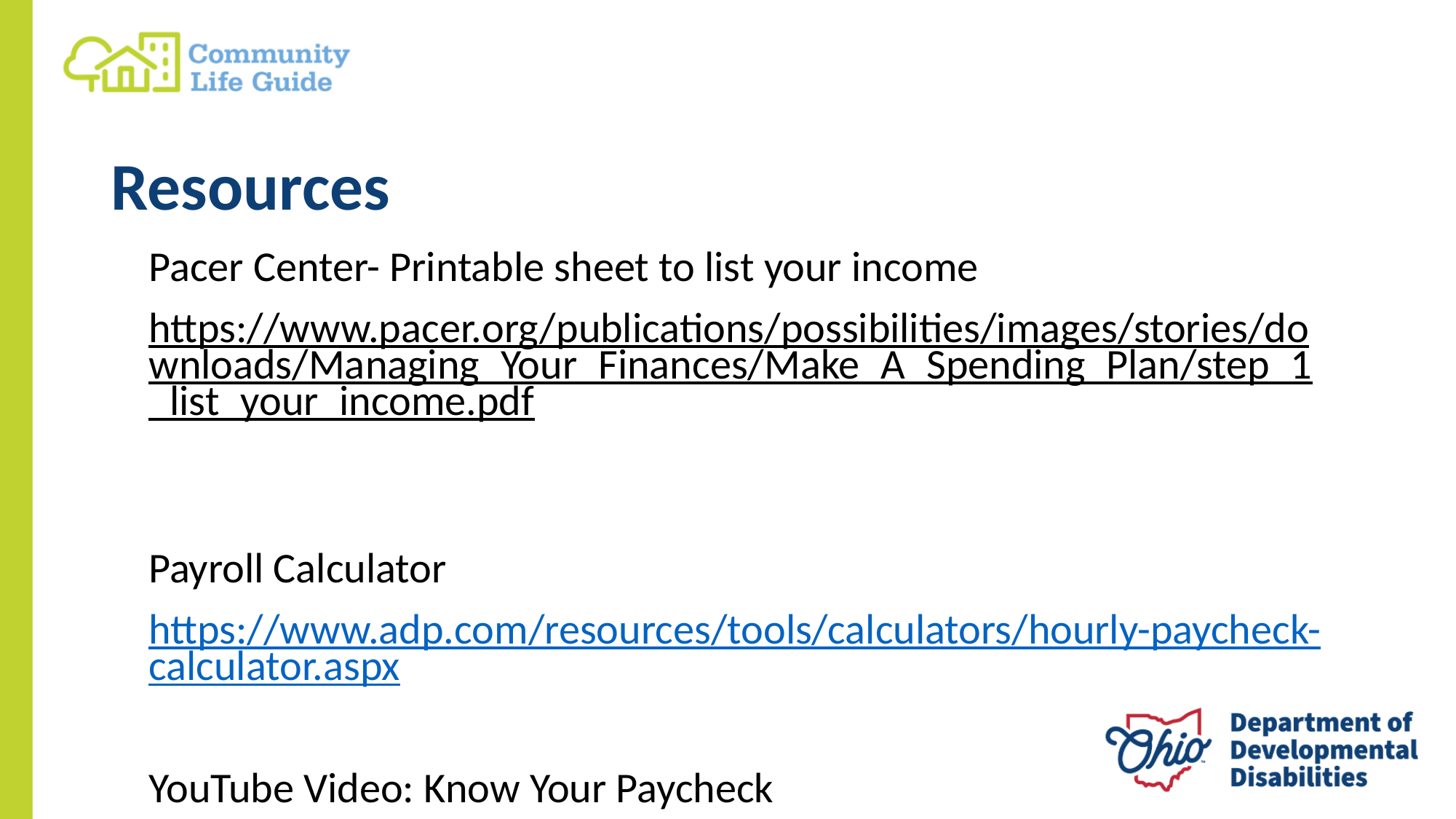

# Resources
Pacer Center- Printable sheet to list your income
https://www.pacer.org/publications/possibilities/images/stories/downloads/Managing_Your_Finances/Make_A_Spending_Plan/step_1_list_your_income.pdf

Payroll Calculator
https://www.adp.com/resources/tools/calculators/hourly-paycheck-calculator.aspx

YouTube Video: Know Your Paycheck
https://www.youtube.com/watch?v=YB3tsZ24mF0